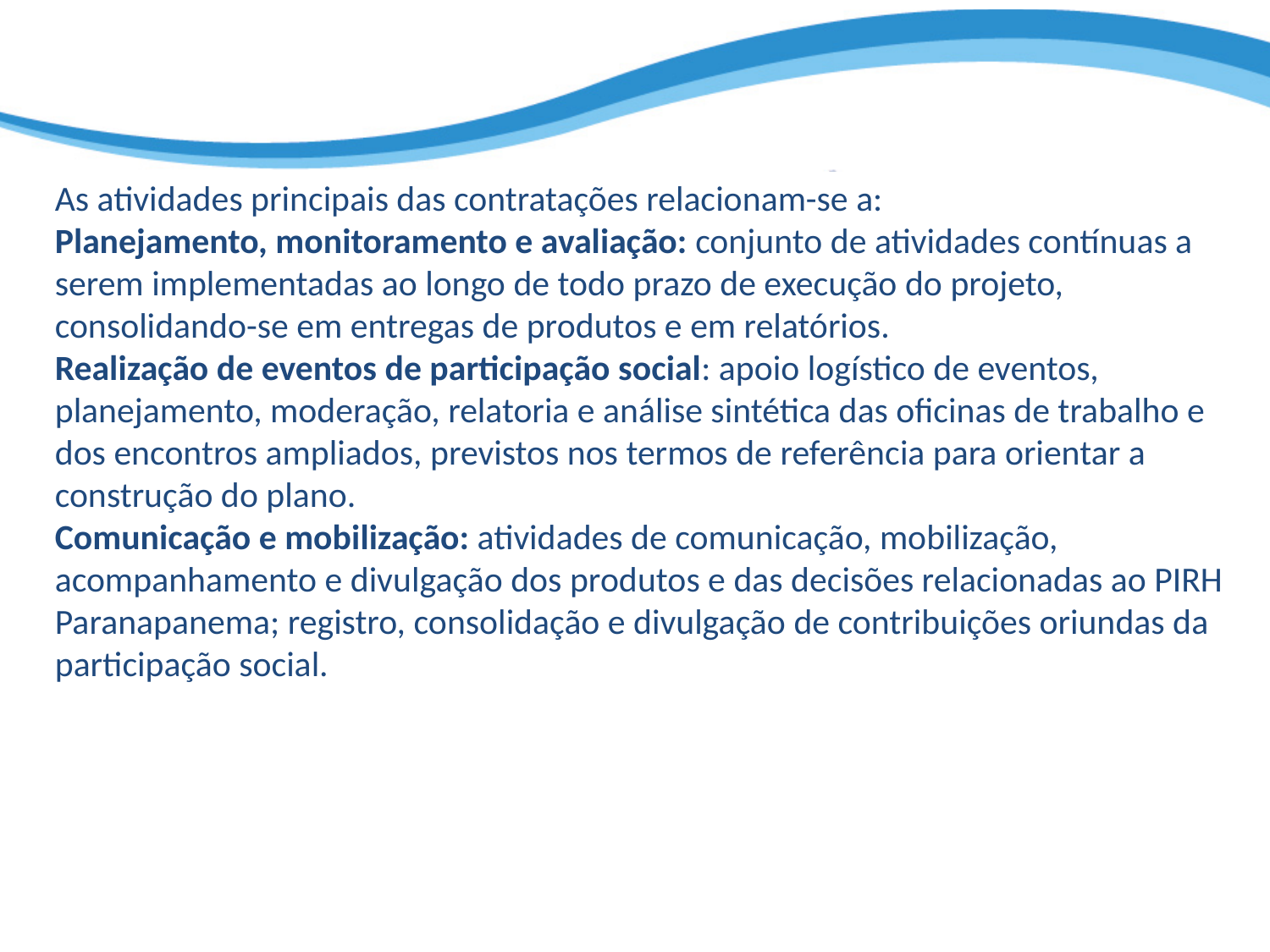

As atividades principais das contratações relacionam-se a:
Planejamento, monitoramento e avaliação: conjunto de atividades contínuas a serem implementadas ao longo de todo prazo de execução do projeto, consolidando-se em entregas de produtos e em relatórios.
Realização de eventos de participação social: apoio logístico de eventos, planejamento, moderação, relatoria e análise sintética das oficinas de trabalho e dos encontros ampliados, previstos nos termos de referência para orientar a construção do plano.
Comunicação e mobilização: atividades de comunicação, mobilização, acompanhamento e divulgação dos produtos e das decisões relacionadas ao PIRH Paranapanema; registro, consolidação e divulgação de contribuições oriundas da participação social.